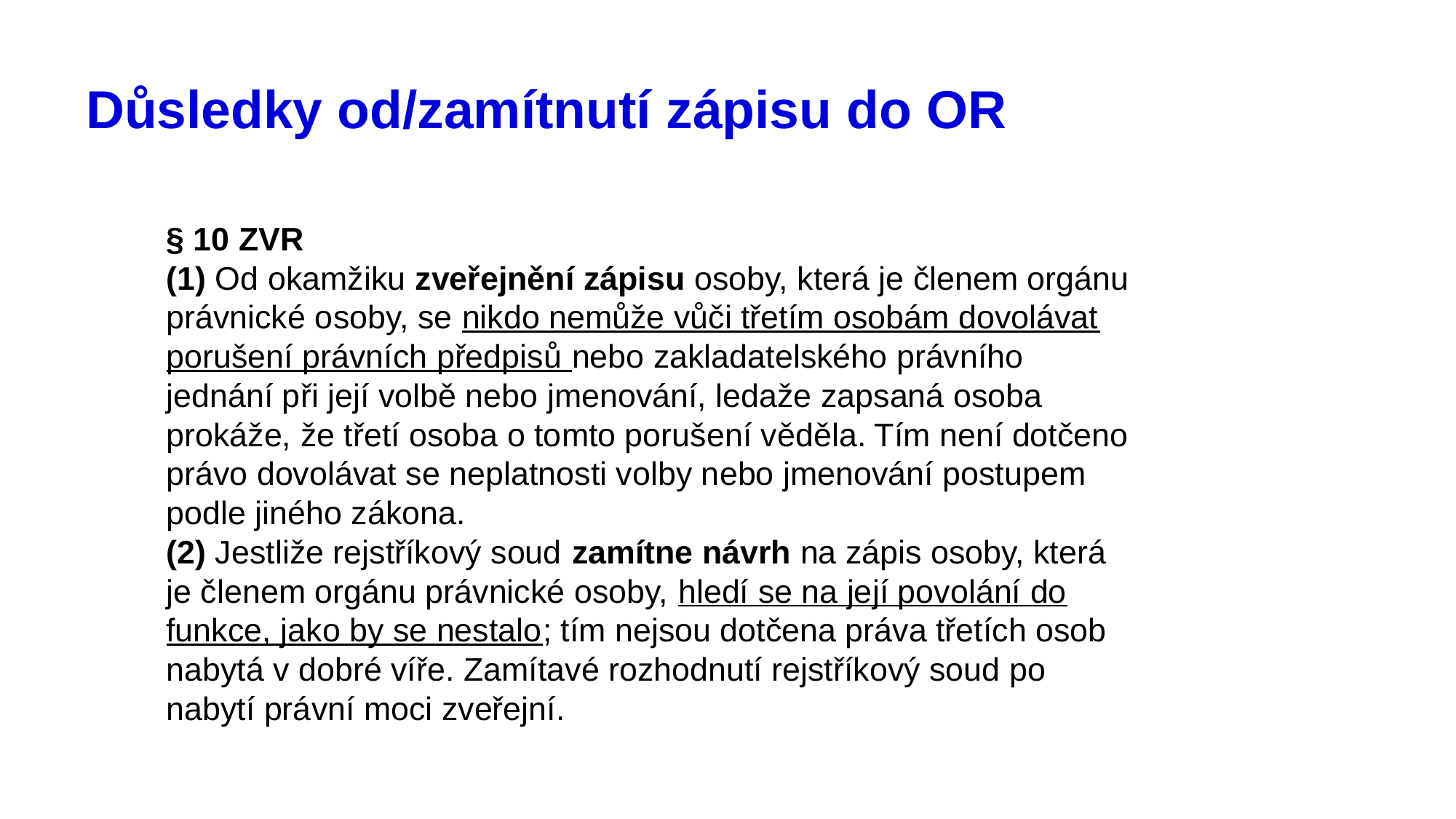

# Důsledky od/zamítnutí zápisu do OR
§ 10 ZVR
(1) Od okamžiku zveřejnění zápisu osoby, která je členem orgánu právnické osoby, se nikdo nemůže vůči třetím osobám dovolávat porušení právních předpisů nebo zakladatelského právního jednání při její volbě nebo jmenování, ledaže zapsaná osoba prokáže, že třetí osoba o tomto porušení věděla. Tím není dotčeno právo dovolávat se neplatnosti volby nebo jmenování postupem podle jiného zákona.
(2) Jestliže rejstříkový soud zamítne návrh na zápis osoby, která je členem orgánu právnické osoby, hledí se na její povolání do funkce, jako by se nestalo; tím nejsou dotčena práva třetích osob nabytá v dobré víře. Zamítavé rozhodnutí rejstříkový soud po nabytí právní moci zveřejní.